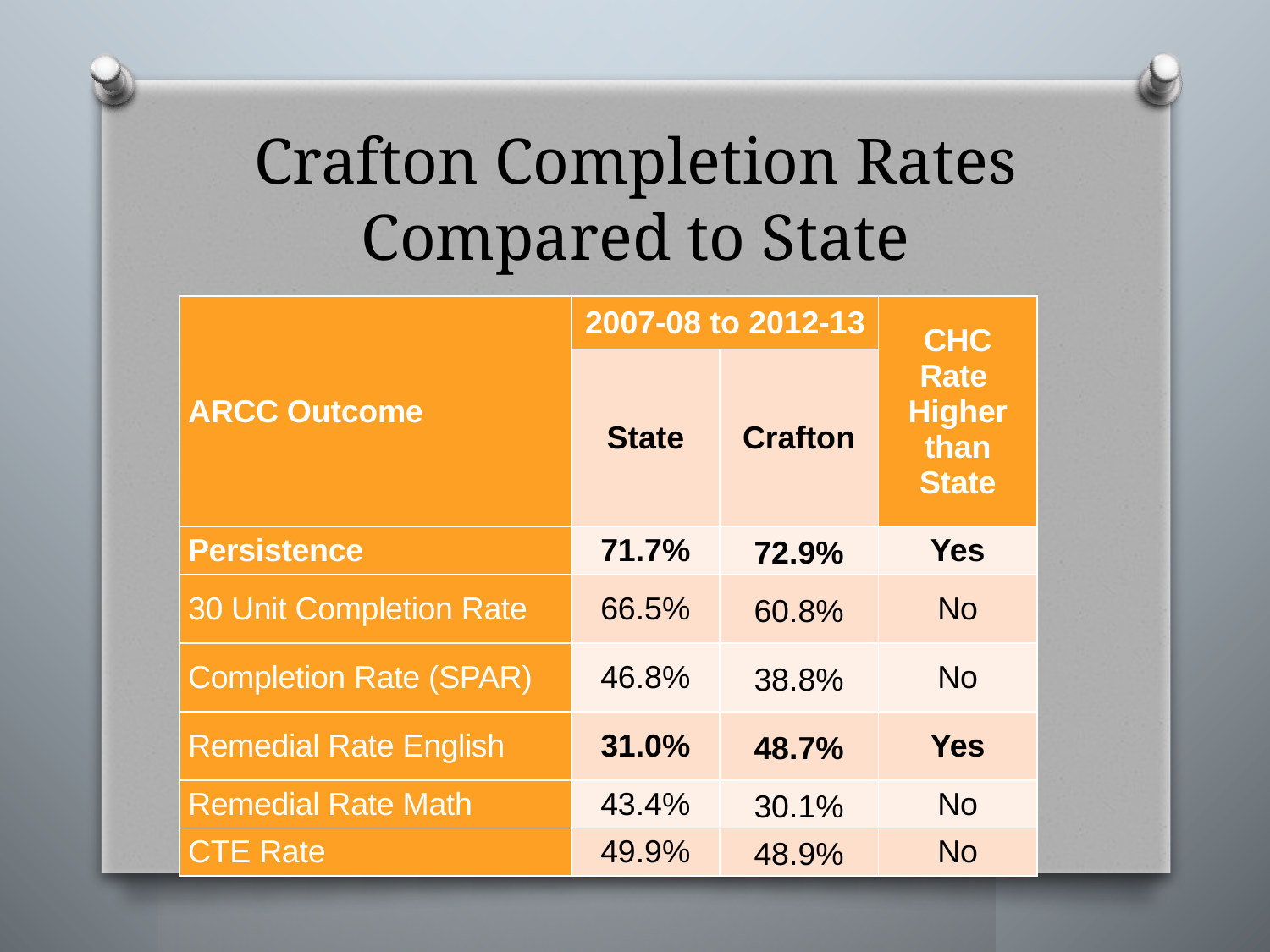

# Crafton Completion Rates Compared to State
| ARCC Outcome | 2007-08 to 2012-13 |  | CHC Rate Higher than State |
| --- | --- | --- | --- |
|  | State | Crafton |  |
| Persistence | 71.7% | 72.9% | Yes |
| 30 Unit Completion Rate | 66.5% | 60.8% | No |
| Completion Rate (SPAR) | 46.8% | 38.8% | No |
| Remedial Rate English | 31.0% | 48.7% | Yes |
| Remedial Rate Math | 43.4% | 30.1% | No |
| CTE Rate | 49.9% | 48.9% | No |